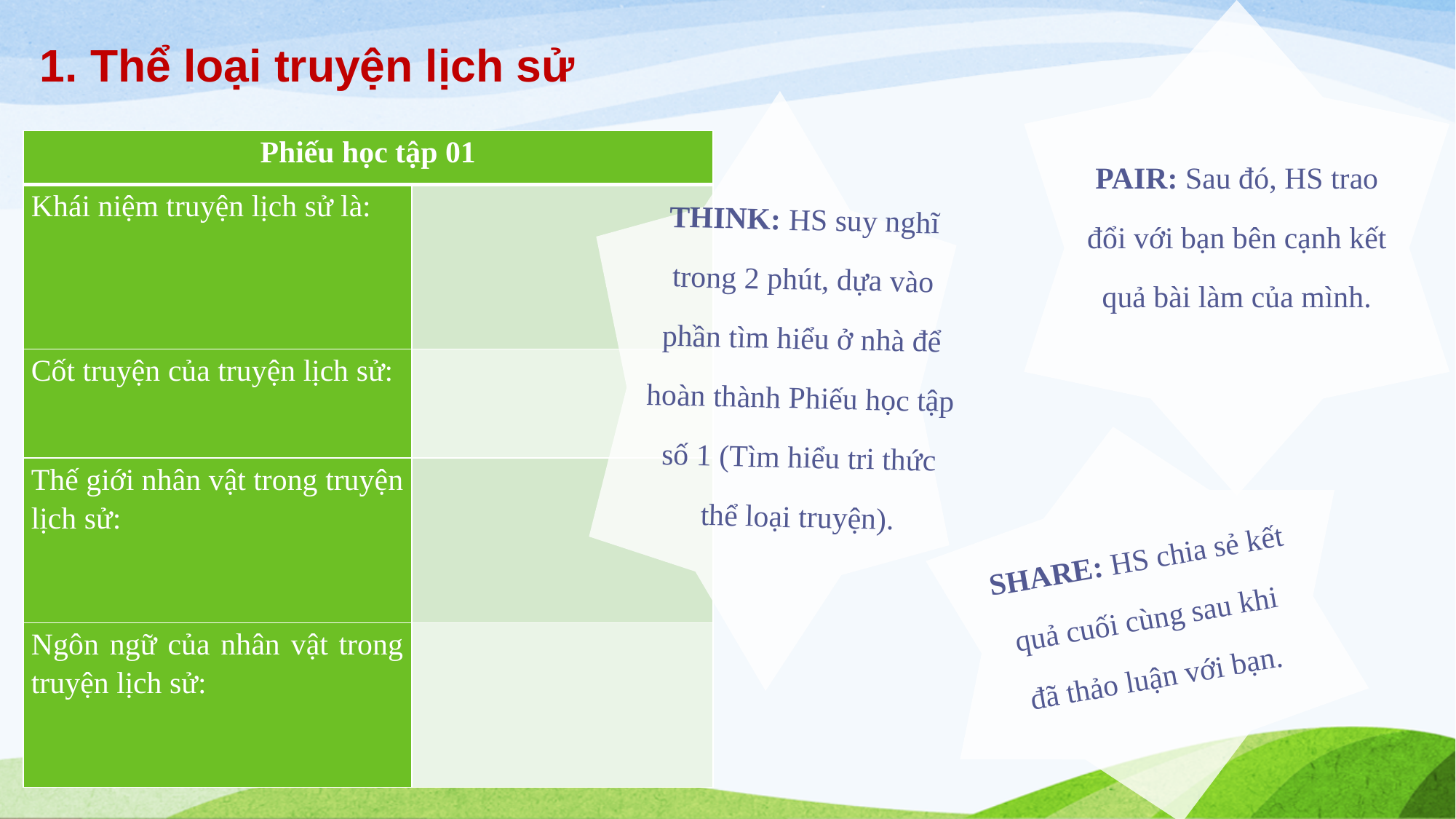

PAIR: Sau đó, HS trao đổi với bạn bên cạnh kết quả bài làm của mình.
1. Thể loại truyện lịch sử

THINK: HS suy nghĩ trong 2 phút, dựa vào phần tìm hiểu ở nhà để hoàn thành Phiếu học tập số 1 (Tìm hiểu tri thức thể loại truyện).
| Phiếu học tập 01 |  |
| --- | --- |
| Khái niệm truyện lịch sử là: |  |
| Cốt truyện của truyện lịch sử: |  |
| Thế giới nhân vật trong truyện lịch sử: |  |
| Ngôn ngữ của nhân vật trong truyện lịch sử: |  |

SHARE: HS chia sẻ kết quả cuối cùng sau khi đã thảo luận với bạn.